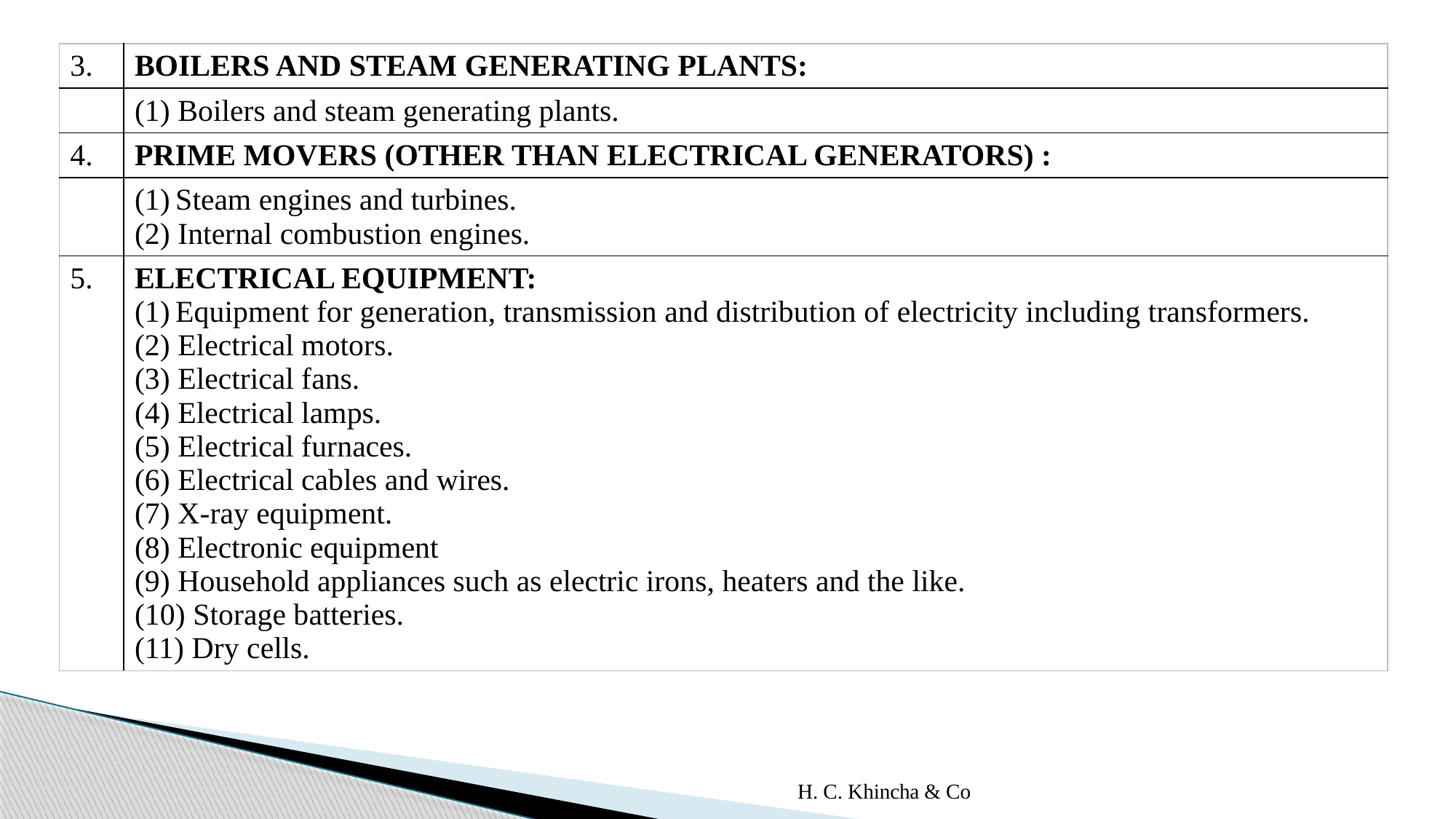

| 3. | BOILERS AND STEAM GENERATING PLANTS: |
| --- | --- |
|  | (1) Boilers and steam generating plants. |
| 4. | PRIME MOVERS (OTHER THAN ELECTRICAL GENERATORS) : |
|  | Steam engines and turbines. (2) Internal combustion engines. |
| 5. | ELECTRICAL EQUIPMENT: Equipment for generation, transmission and distribution of electricity including transformers. (2) Electrical motors. (3) Electrical fans. (4) Electrical lamps. (5) Electrical furnaces. (6) Electrical cables and wires. (7) X-ray equipment. (8) Electronic equipment (9) Household appliances such as electric irons, heaters and the like. (10) Storage batteries. (11) Dry cells. |
H. C. Khincha & Co